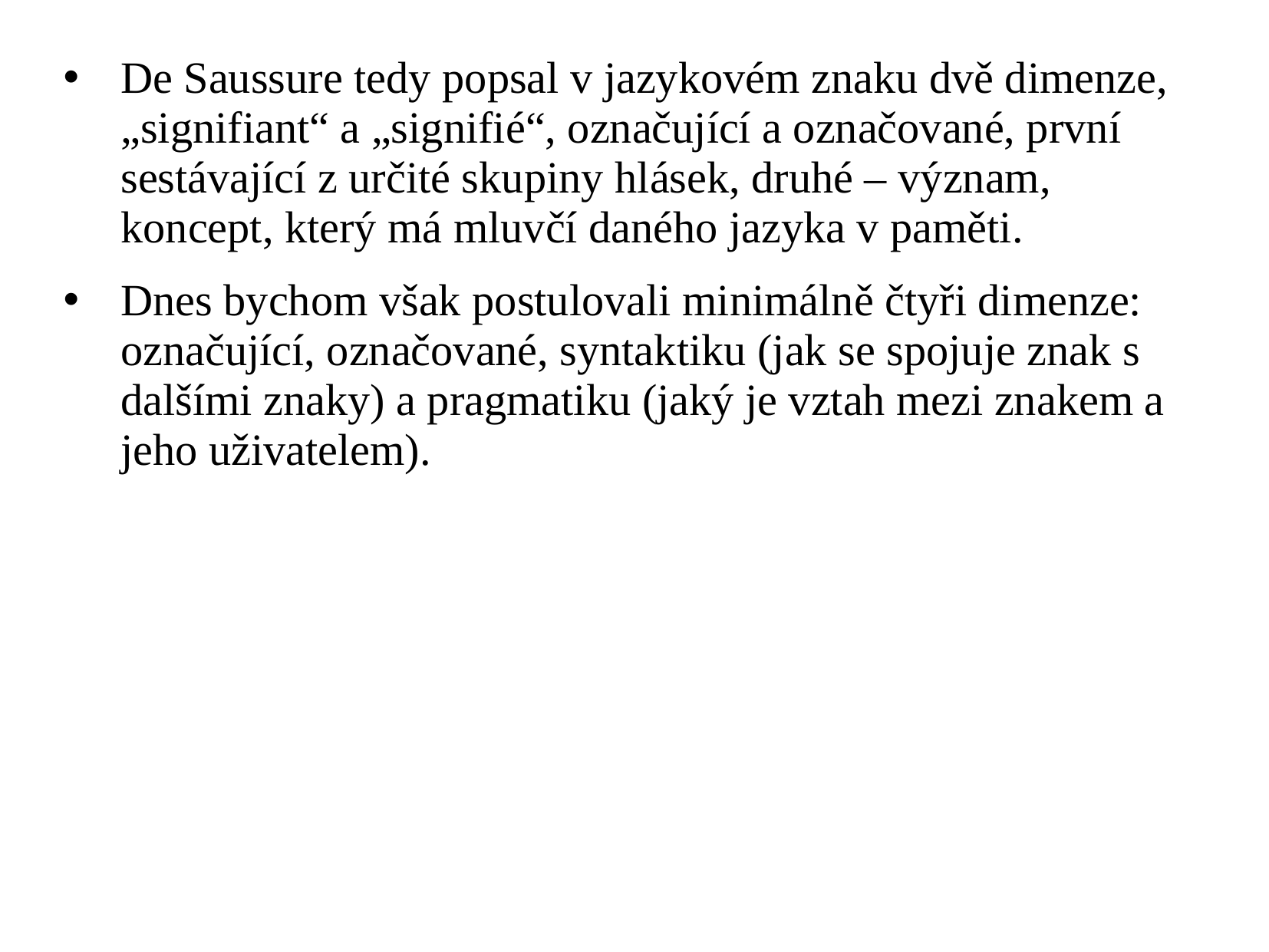

De Saussure tedy popsal v jazykovém znaku dvě dimenze, „signifiant“ a „signifié“, označující a označované, první sestávající z určité skupiny hlásek, druhé – význam, koncept, který má mluvčí daného jazyka v paměti.
Dnes bychom však postulovali minimálně čtyři dimenze: označující, označované, syntaktiku (jak se spojuje znak s dalšími znaky) a pragmatiku (jaký je vztah mezi znakem a jeho uživatelem).